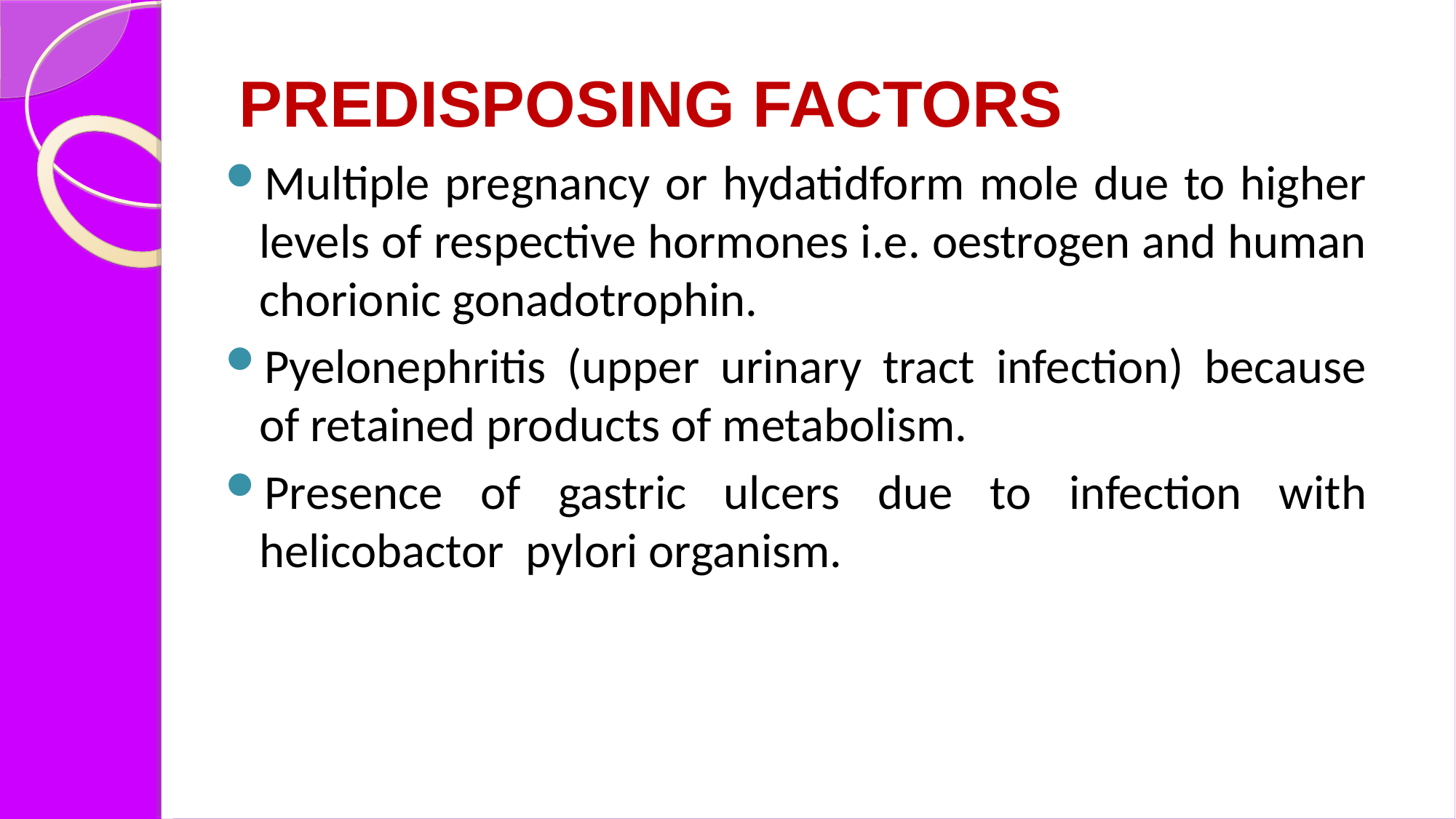

PREDISPOSING FACTORS
Multiple pregnancy or hydatidform mole due to higher levels of respective hormones i.e. oestrogen and human chorionic gonadotrophin.
Pyelonephritis (upper urinary tract infection) because of retained products of metabolism.
Presence of gastric ulcers due to infection with helicobactor  pylori organism.